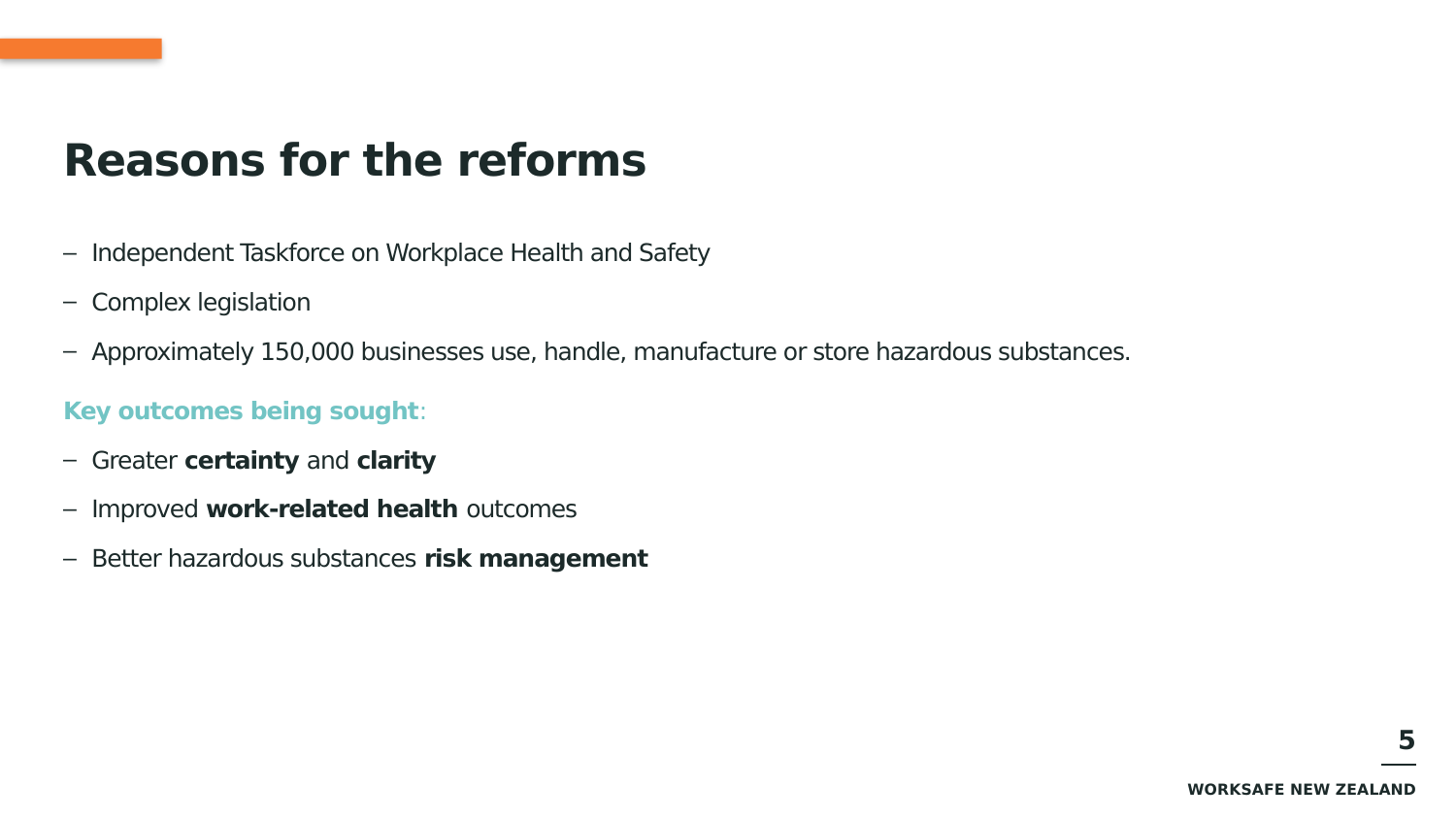

# Reasons for the reforms
Independent Taskforce on Workplace Health and Safety
Complex legislation
Approximately 150,000 businesses use, handle, manufacture or store hazardous substances.
Key outcomes being sought:
Greater certainty and clarity
Improved work-related health outcomes
Better hazardous substances risk management
5
WorkSafe New Zealand